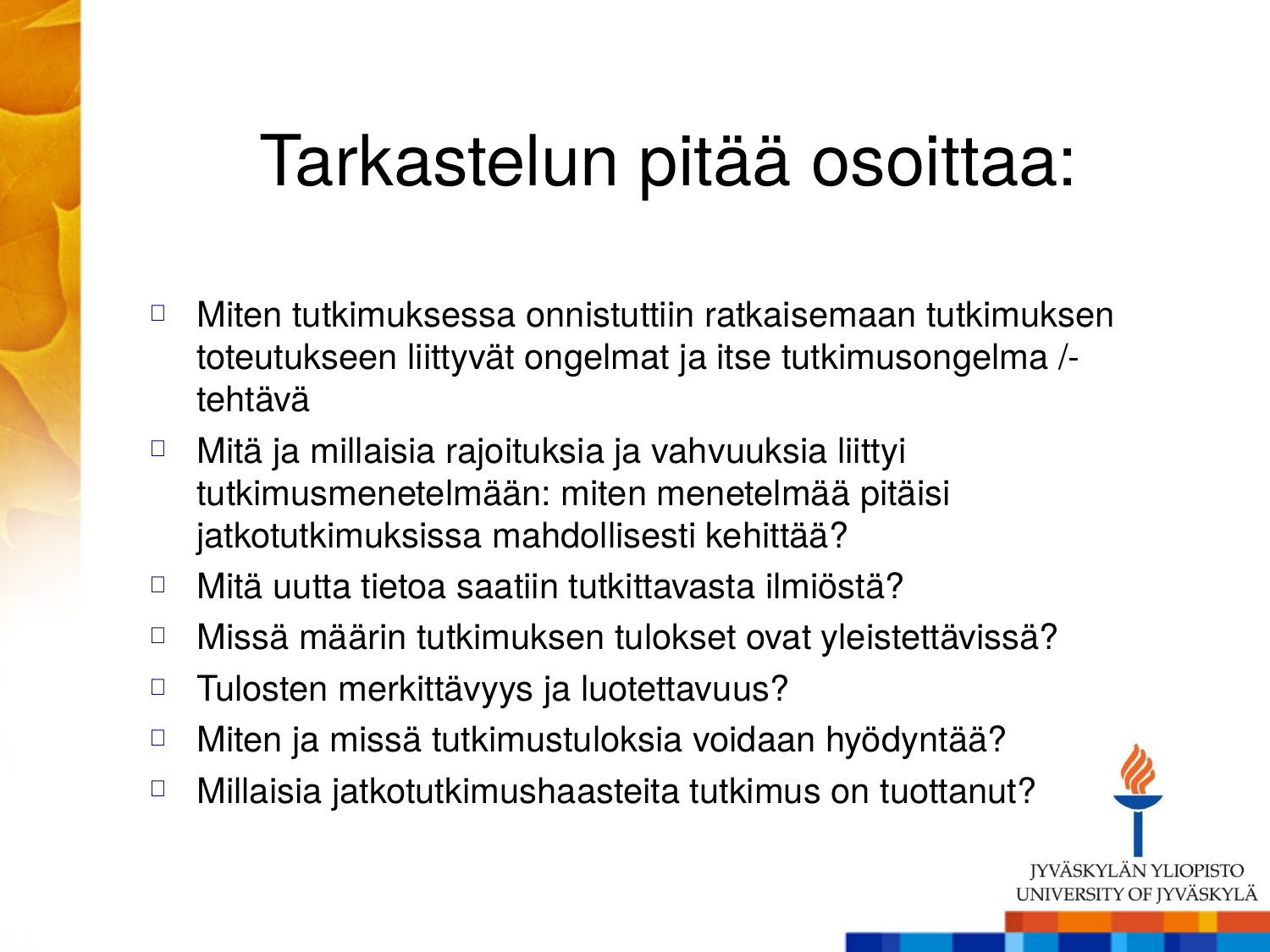

# Tarkastelun pitää osoittaa:
Miten tutkimuksessa onnistuttiin ratkaisemaan tutkimuksen toteutukseen liittyvät ongelmat ja itse tutkimusongelma /- tehtävä
Mitä ja millaisia rajoituksia ja vahvuuksia liittyi tutkimusmenetelmään: miten menetelmää pitäisi jatkotutkimuksissa mahdollisesti kehittää?
Mitä uutta tietoa saatiin tutkittavasta ilmiöstä?
Missä määrin tutkimuksen tulokset ovat yleistettävissä?
Tulosten merkittävyys ja luotettavuus?
Miten ja missä tutkimustuloksia voidaan hyödyntää?
Millaisia jatkotutkimushaasteita tutkimus on tuottanut?